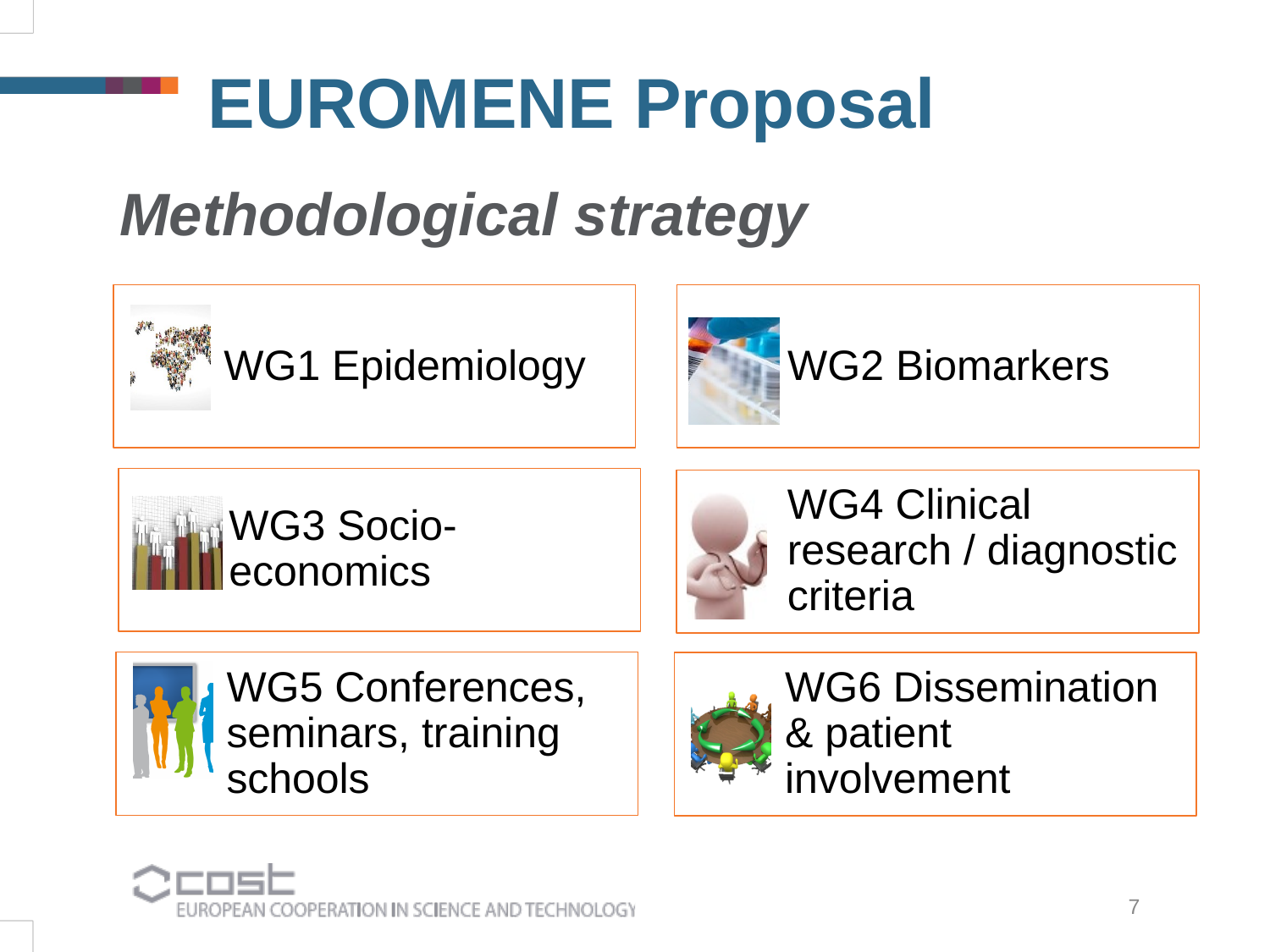

EUROMENE Proposal
Methodological strategy
WG1 Epidemiology
WG2 Biomarkers
WG3 Socio-economics
WG4 Clinical research / diagnostic criteria
WG5 Conferences, seminars, training schools
WG6 Dissemination & patient involvement
7